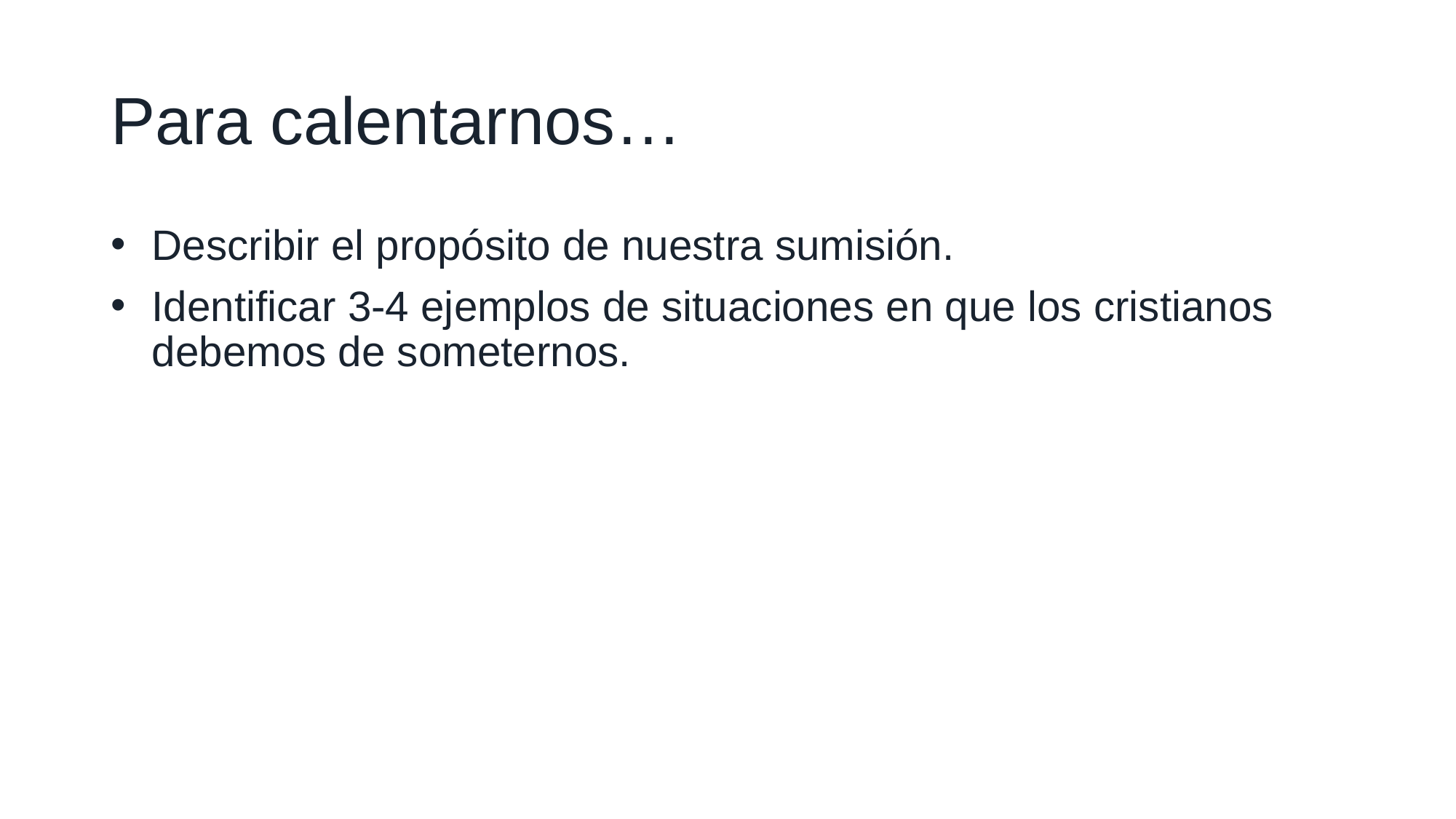

# Para calentarnos…
Describir el propósito de nuestra sumisión.
Identificar 3-4 ejemplos de situaciones en que los cristianos debemos de someternos.